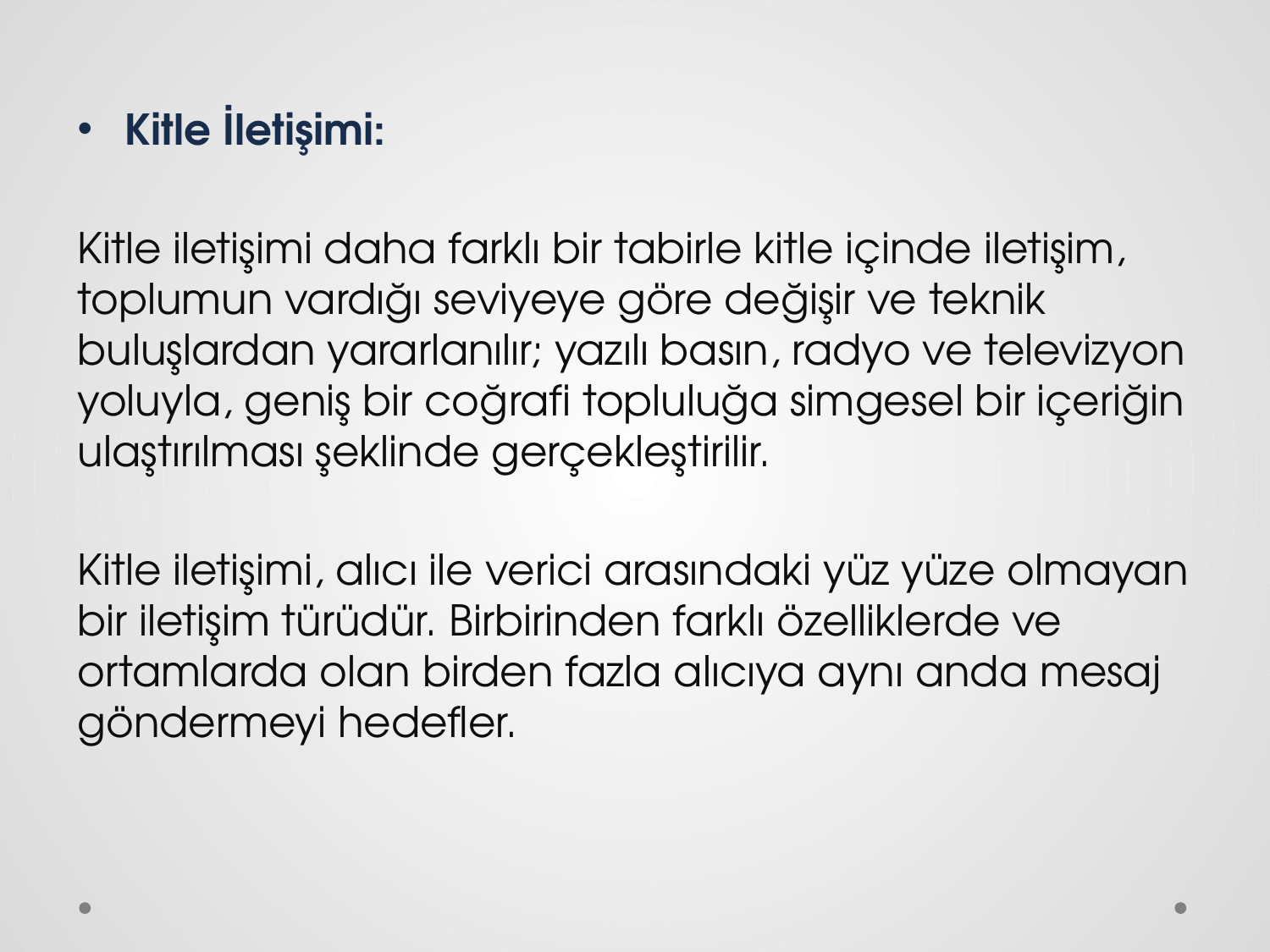

Kitle İletişimi:

Kitle iletişimi daha farklı bir tabirle kitle içinde iletişim, toplumun vardığı seviyeye göre değişir ve teknik buluşlardan yararlanılır; yazılı basın, radyo ve televizyon yoluyla, geniş bir coğrafi topluluğa simgesel bir içeriğin ulaştırılması şeklinde gerçekleştirilir.

Kitle iletişimi, alıcı ile verici arasındaki yüz yüze olmayan bir iletişim türüdür. Birbirinden farklı özelliklerde ve ortamlarda olan birden fazla alıcıya aynı anda mesaj göndermeyi hedefler.